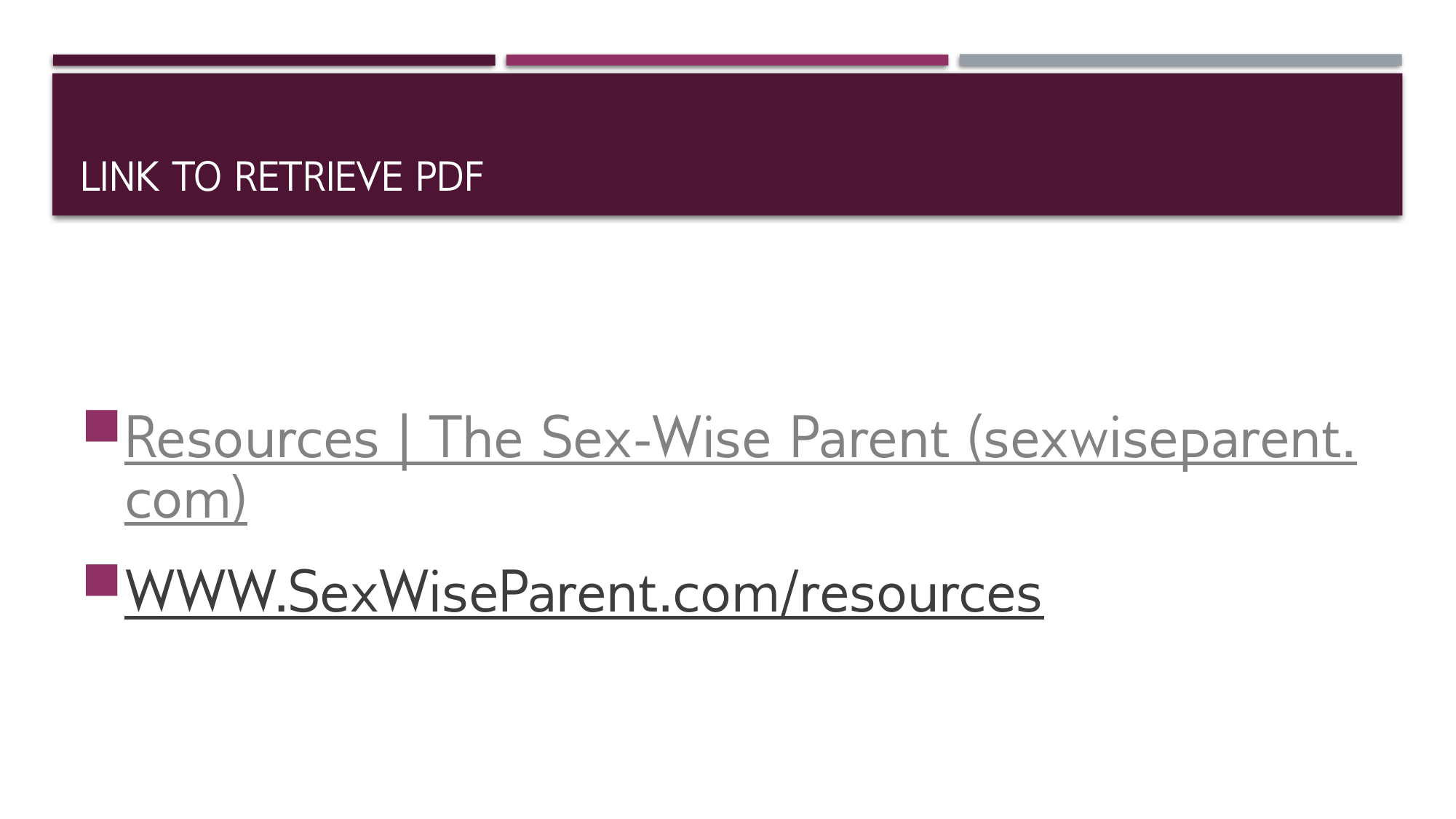

# Link to retrieve PDF
Resources | The Sex-Wise Parent (sexwiseparent.com)
WWW.SexWiseParent.com/resources